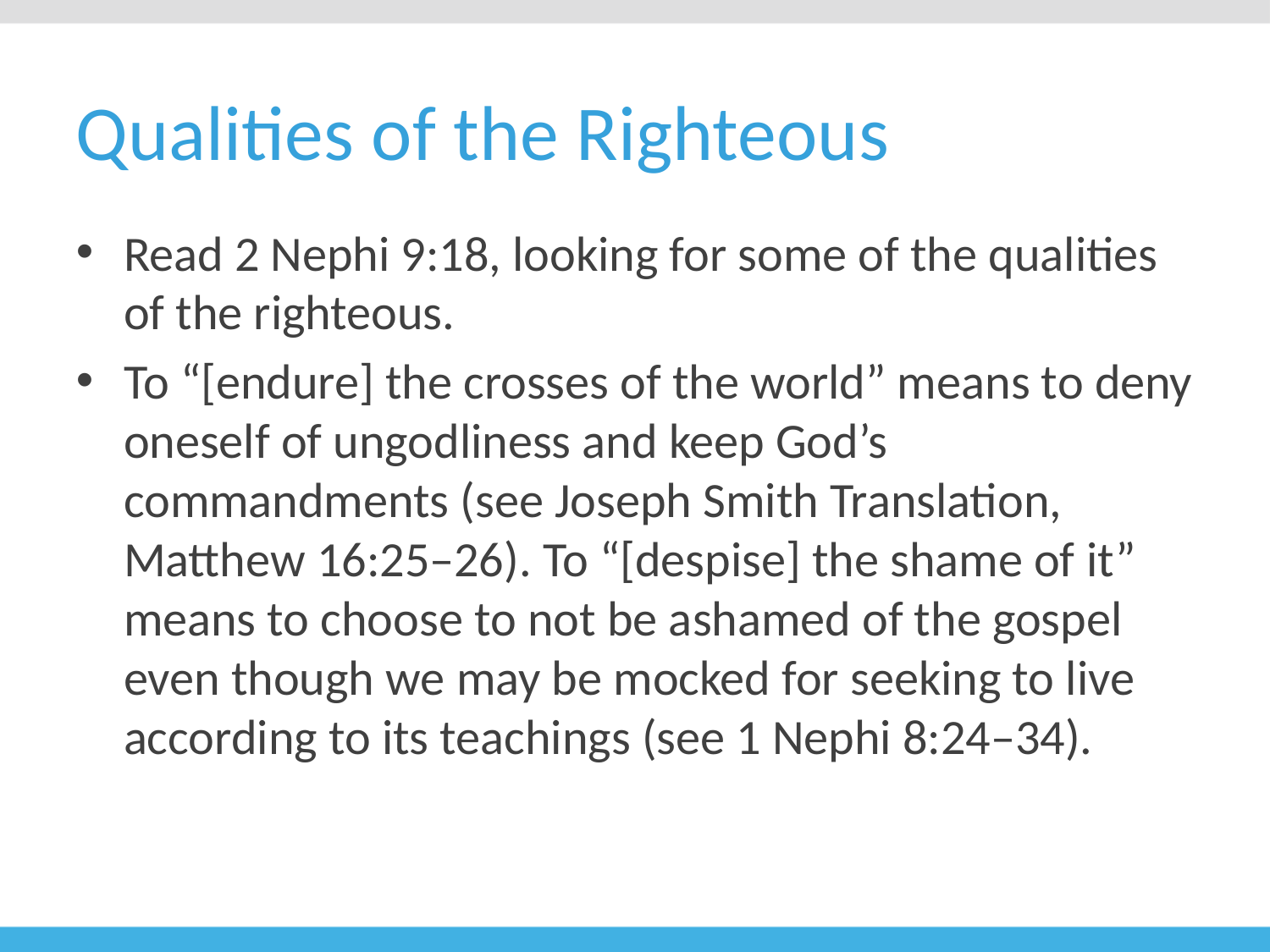

# Qualities of the Righteous
Read 2 Nephi 9:18, looking for some of the qualities of the righteous.
To “[endure] the crosses of the world” means to deny oneself of ungodliness and keep God’s commandments (see Joseph Smith Translation, Matthew 16:25–26). To “[despise] the shame of it” means to choose to not be ashamed of the gospel even though we may be mocked for seeking to live according to its teachings (see 1 Nephi 8:24–34).